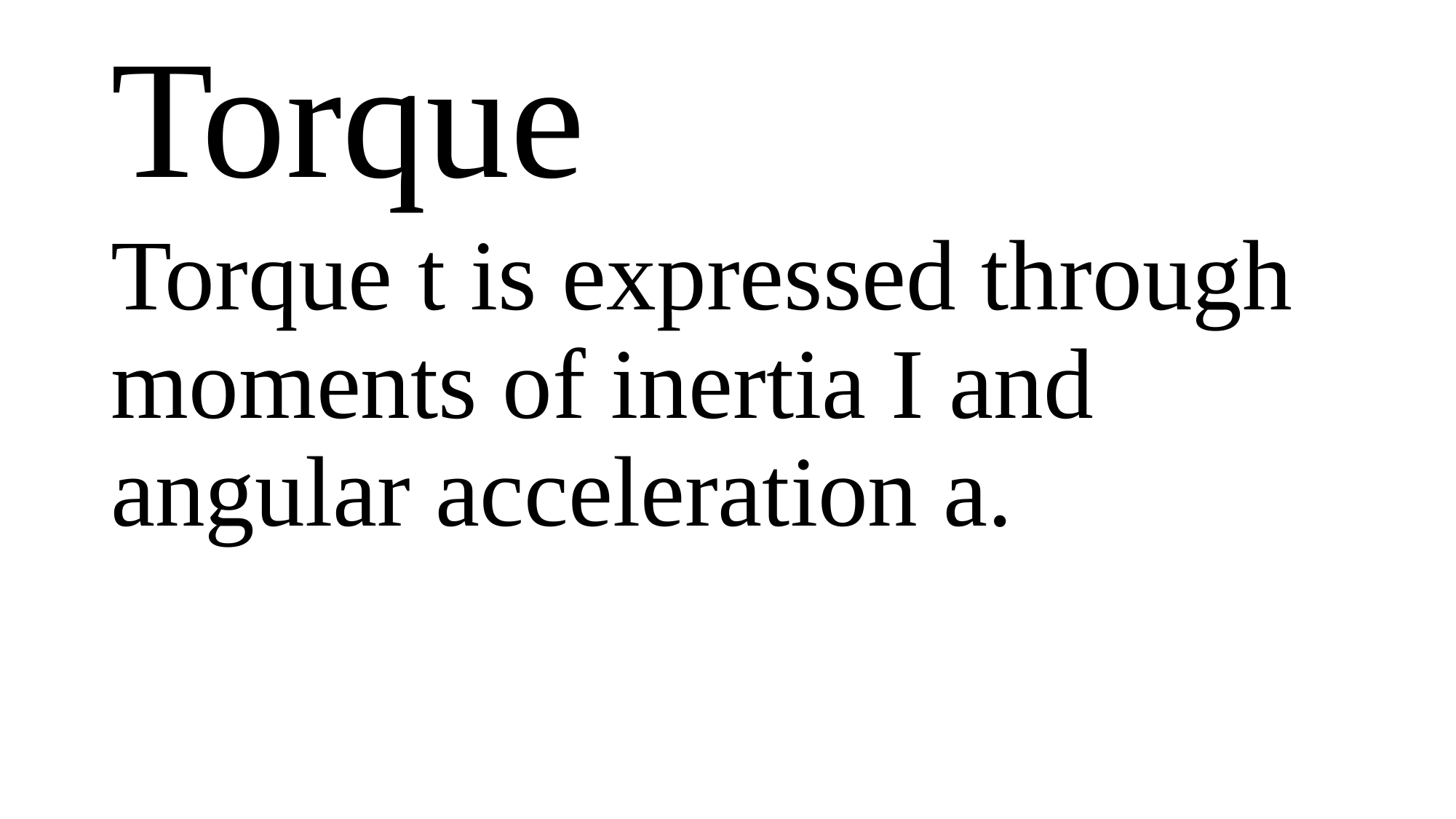

# Torque
Torque t is expressed through moments of inertia I and angular acceleration a.